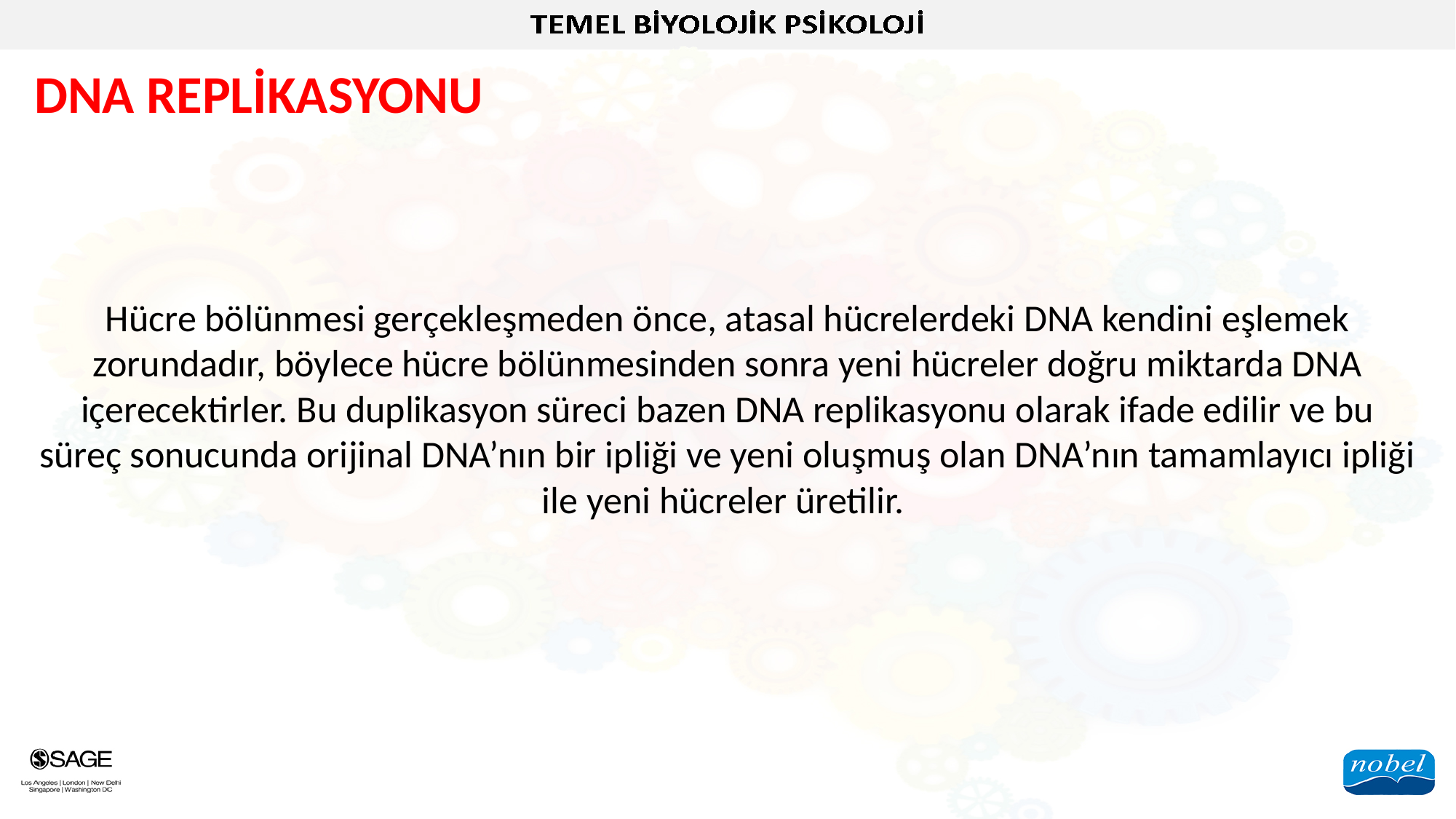

DNA REPLİKASYONU
Hücre bölünmesi gerçekleşmeden önce, atasal hücrelerdeki DNA kendini eşlemek zorundadır, böylece hücre bölünmesinden sonra yeni hücreler doğru miktarda DNA içerecektirler. Bu duplikasyon süreci bazen DNA replikasyonu olarak ifade edilir ve bu süreç sonucunda orijinal DNA’nın bir ipliği ve yeni oluşmuş olan DNA’nın tamamlayıcı ipliği ile yeni hücreler üretilir.